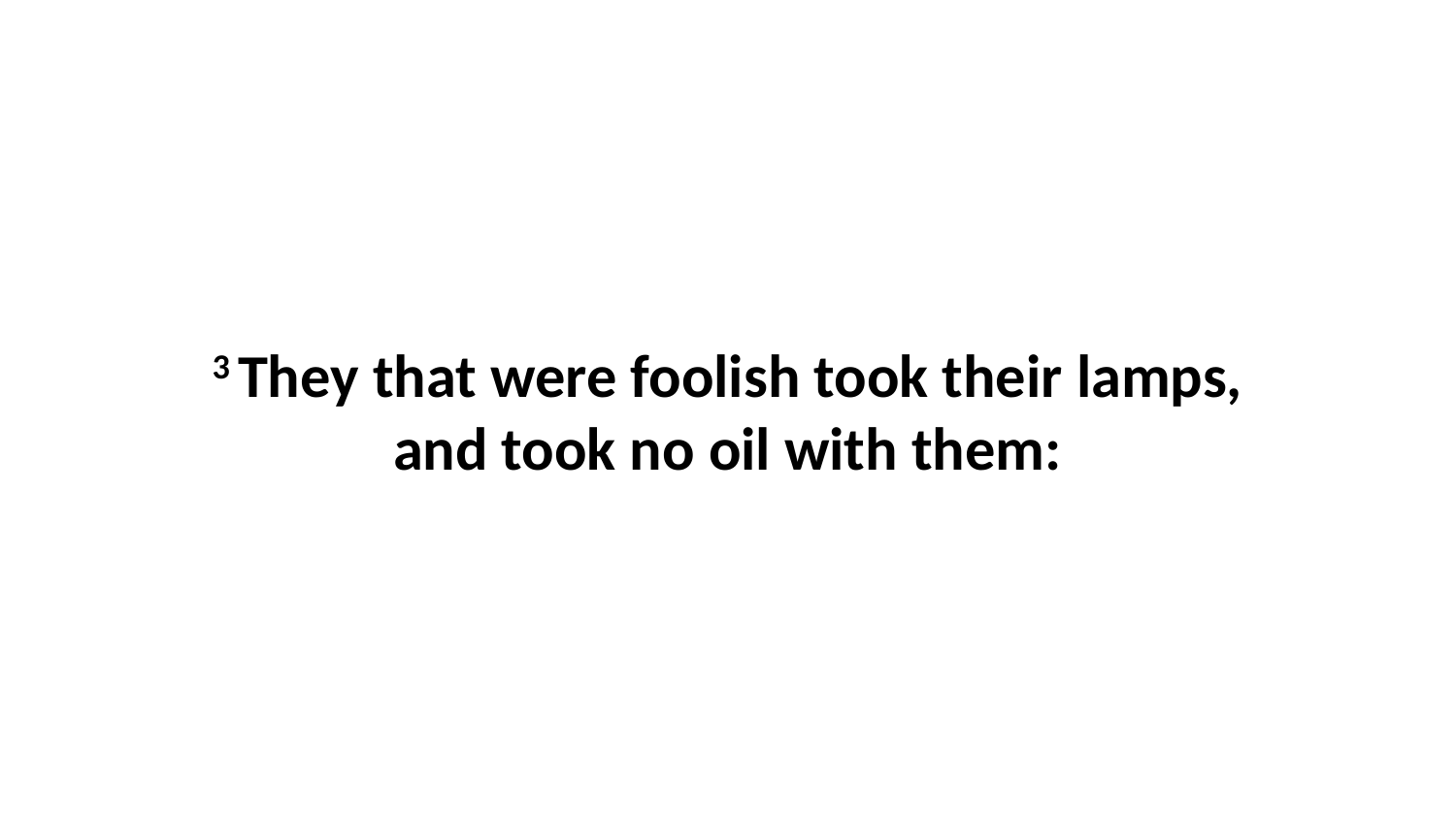

3 They that were foolish took their lamps, and took no oil with them: